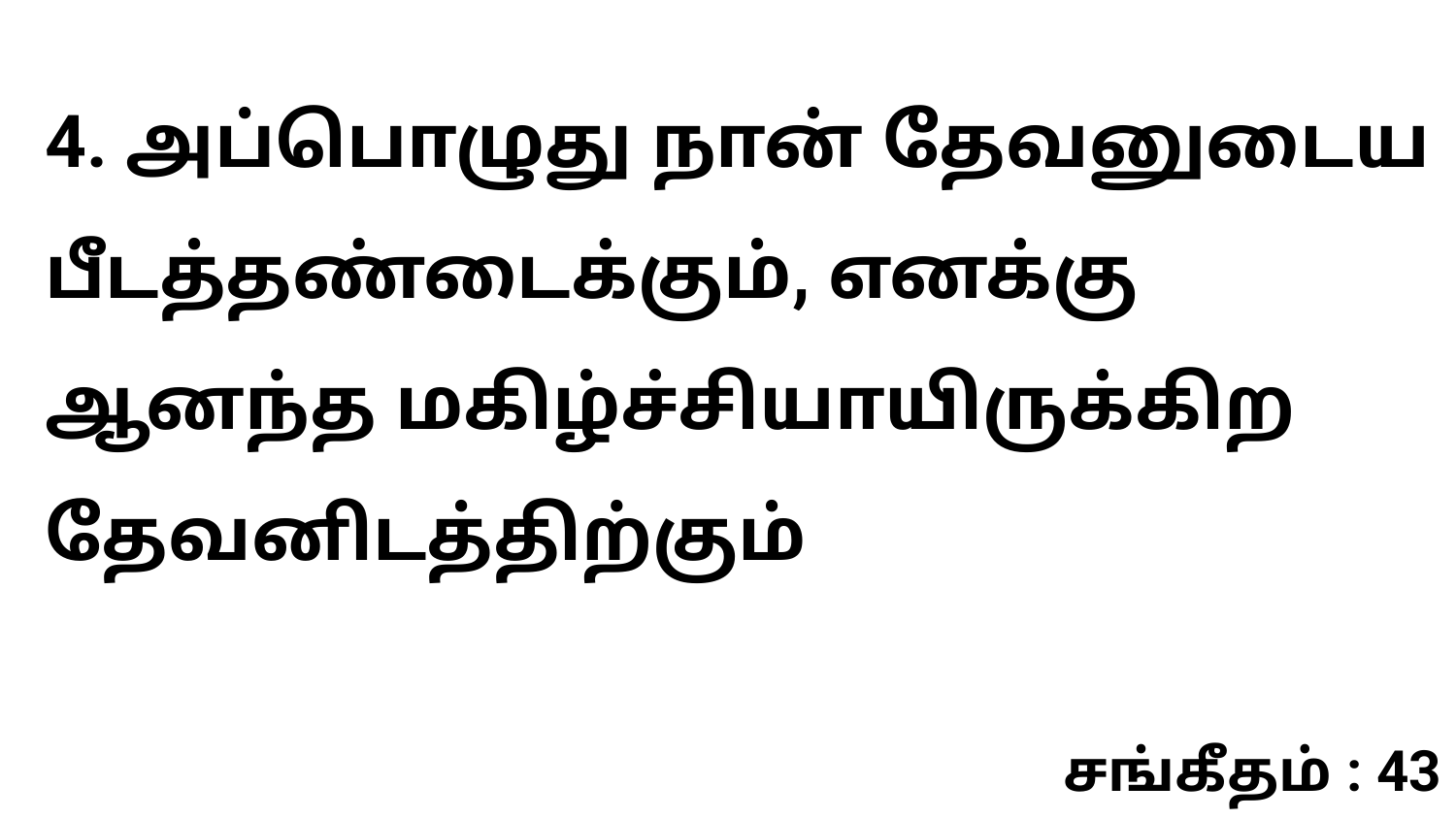

4. அப்பொழுது நான் தேவனுடைய பீடத்தண்டைக்கும், எனக்கு ஆனந்த மகிழ்ச்சியாயிருக்கிற தேவனிடத்திற்கும்
சங்கீதம் : 43